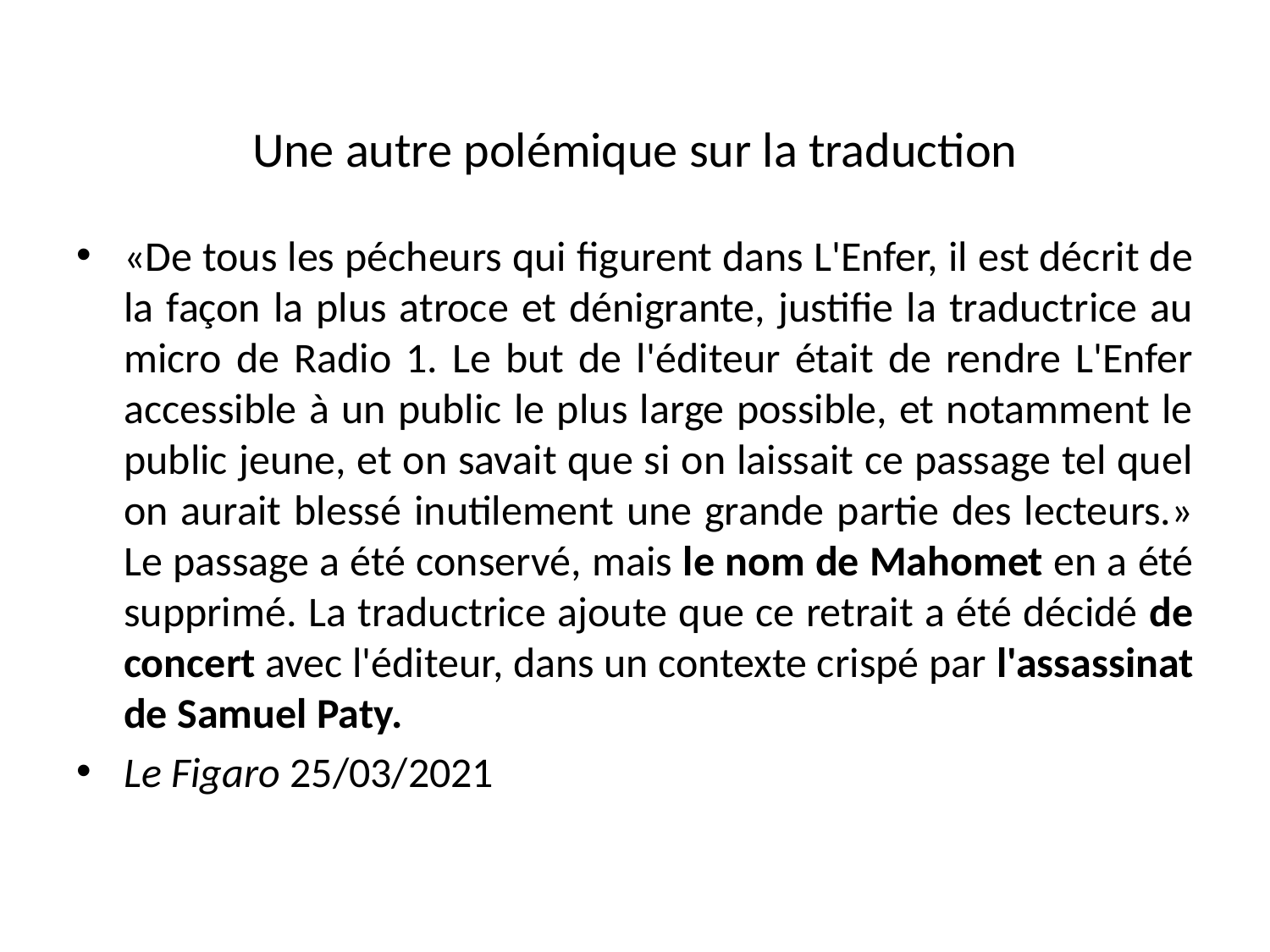

# Une autre polémique sur la traduction
«De tous les pécheurs qui figurent dans L'Enfer, il est décrit de la façon la plus atroce et dénigrante, justifie la traductrice au micro de Radio 1. Le but de l'éditeur était de rendre L'Enfer accessible à un public le plus large possible, et notamment le public jeune, et on savait que si on laissait ce passage tel quel on aurait blessé inutilement une grande partie des lecteurs.» Le passage a été conservé, mais le nom de Mahomet en a été supprimé. La traductrice ajoute que ce retrait a été décidé de concert avec l'éditeur, dans un contexte crispé par l'assassinat de Samuel Paty.
Le Figaro 25/03/2021